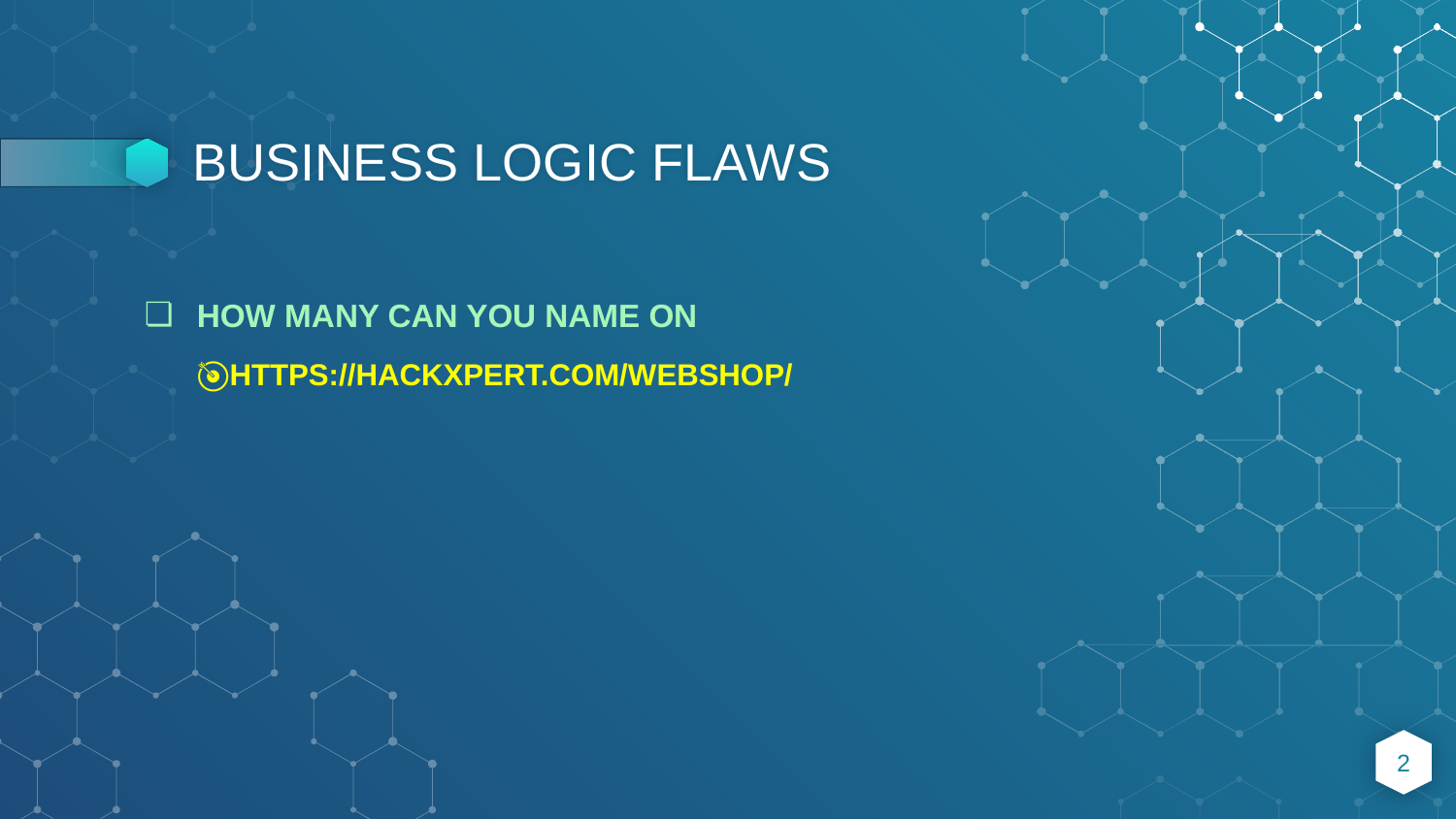

# BUSINESS LOGIC FLAWS

HOW MANY CAN YOU NAME ON
🎯HTTPS://HACKXPERT.COM/WEBSHOP/

2